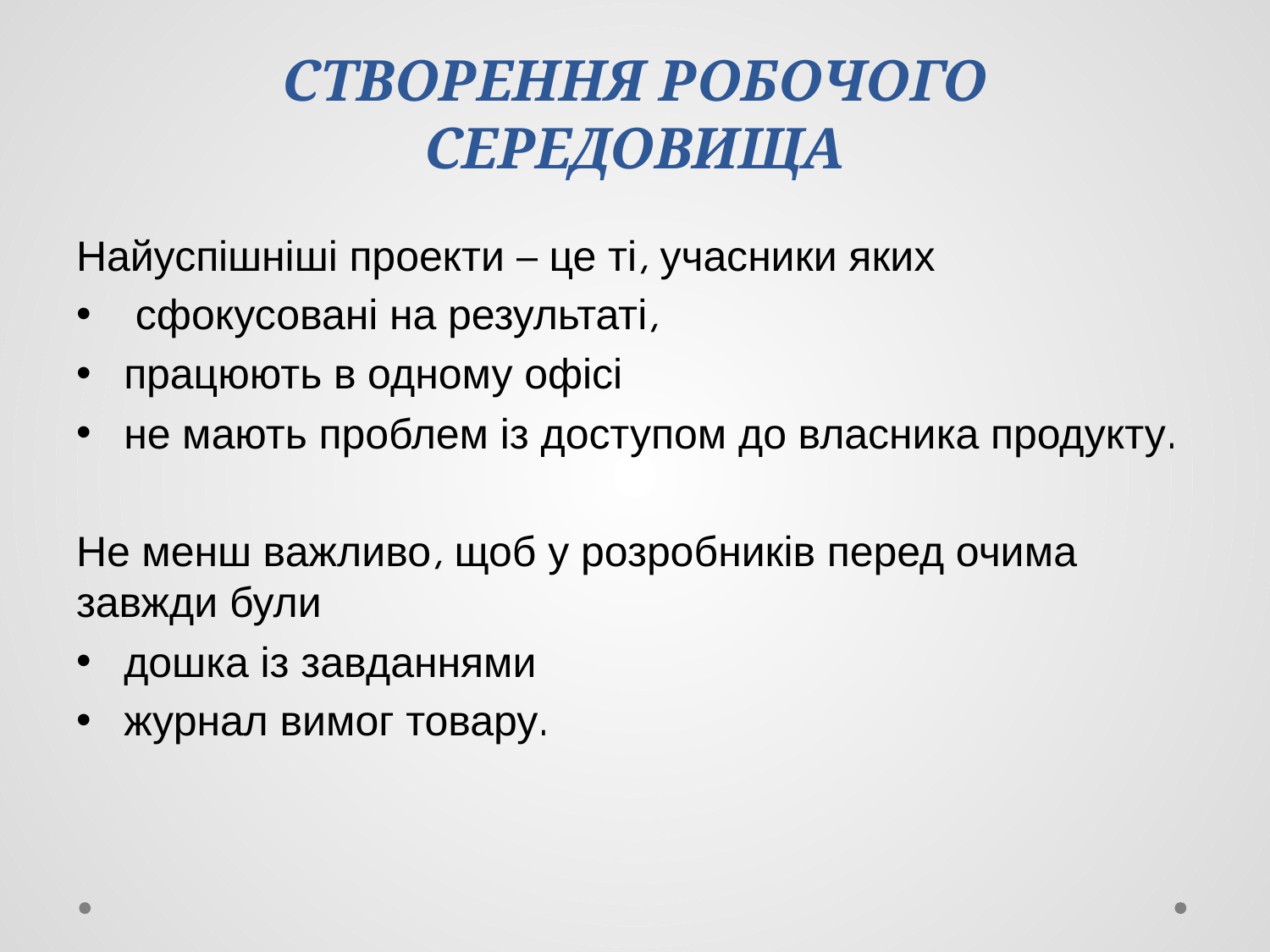

# СТВОРЕННЯ РОБОЧОГО СЕРЕДОВИЩА
Найуспішніші проекти – це ті, учасники яких
 сфокусовані на результаті,
працюють в одному офісі
не мають проблем із доступом до власника продукту.

Не менш важливо, щоб у розробників перед очима завжди були
дошка із завданнями
журнал вимог товару.